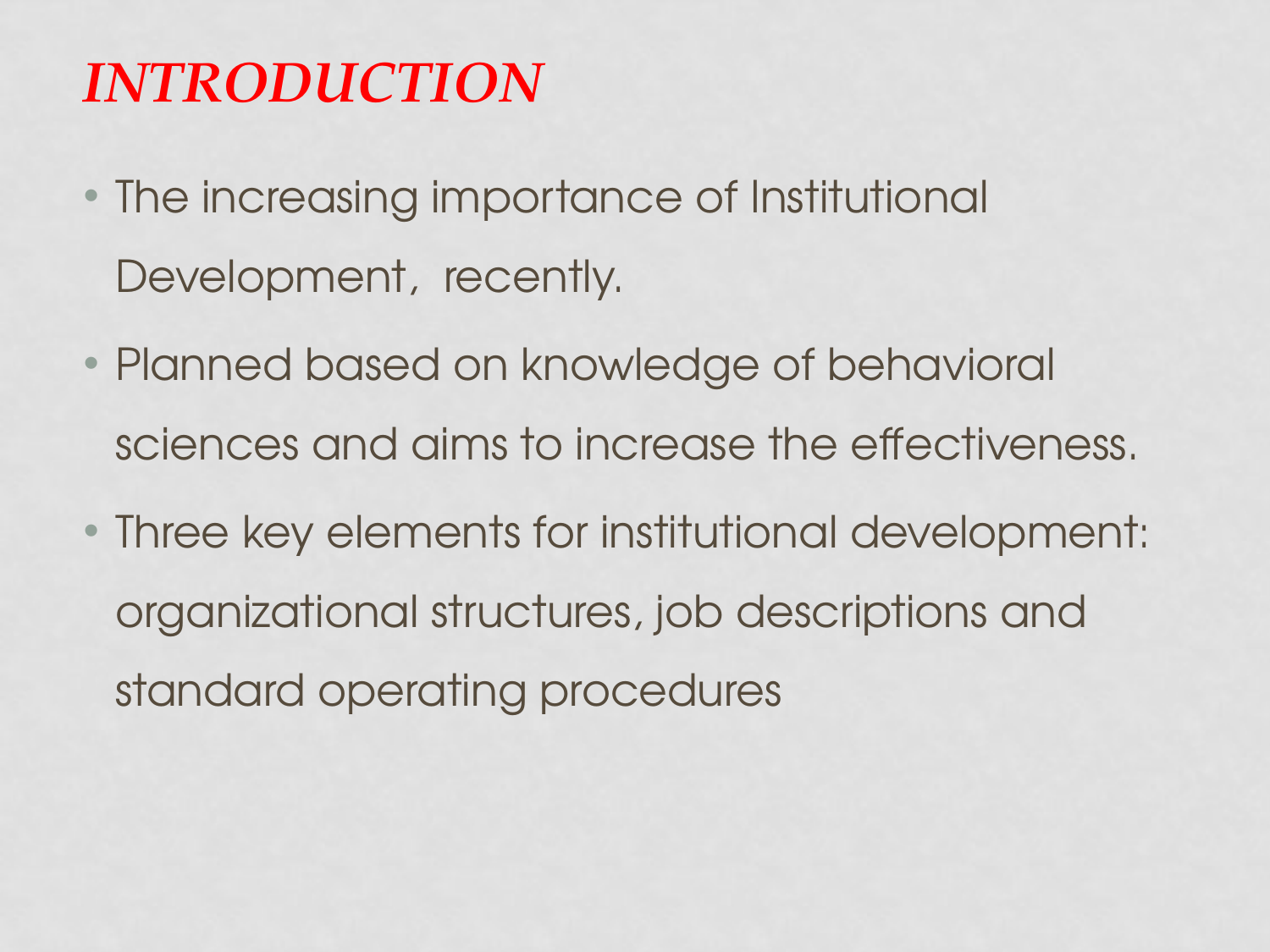

# Introduction
The increasing importance of Institutional Development,  recently.
Planned based on knowledge of behavioral sciences and aims to increase the effectiveness.
Three key elements for institutional development: organizational structures, job descriptions and standard operating procedures